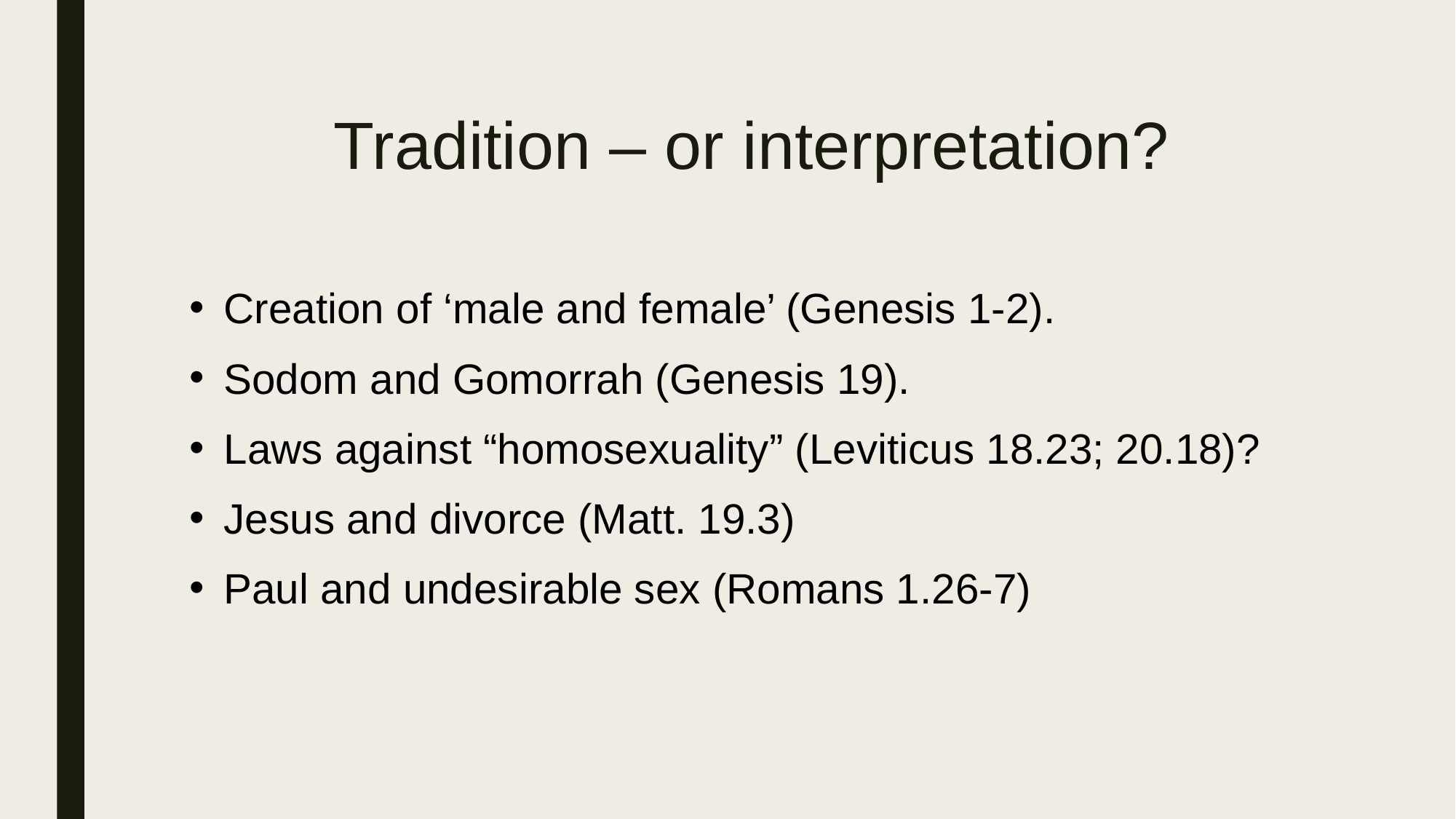

Tradition – or interpretation?
Creation of ‘male and female’ (Genesis 1-2).

Sodom and Gomorrah (Genesis 19).

Laws against “homosexuality” (Leviticus 18.23; 20.18)?

Jesus and divorce (Matt. 19.3)

Paul and undesirable sex (Romans 1.26-7)